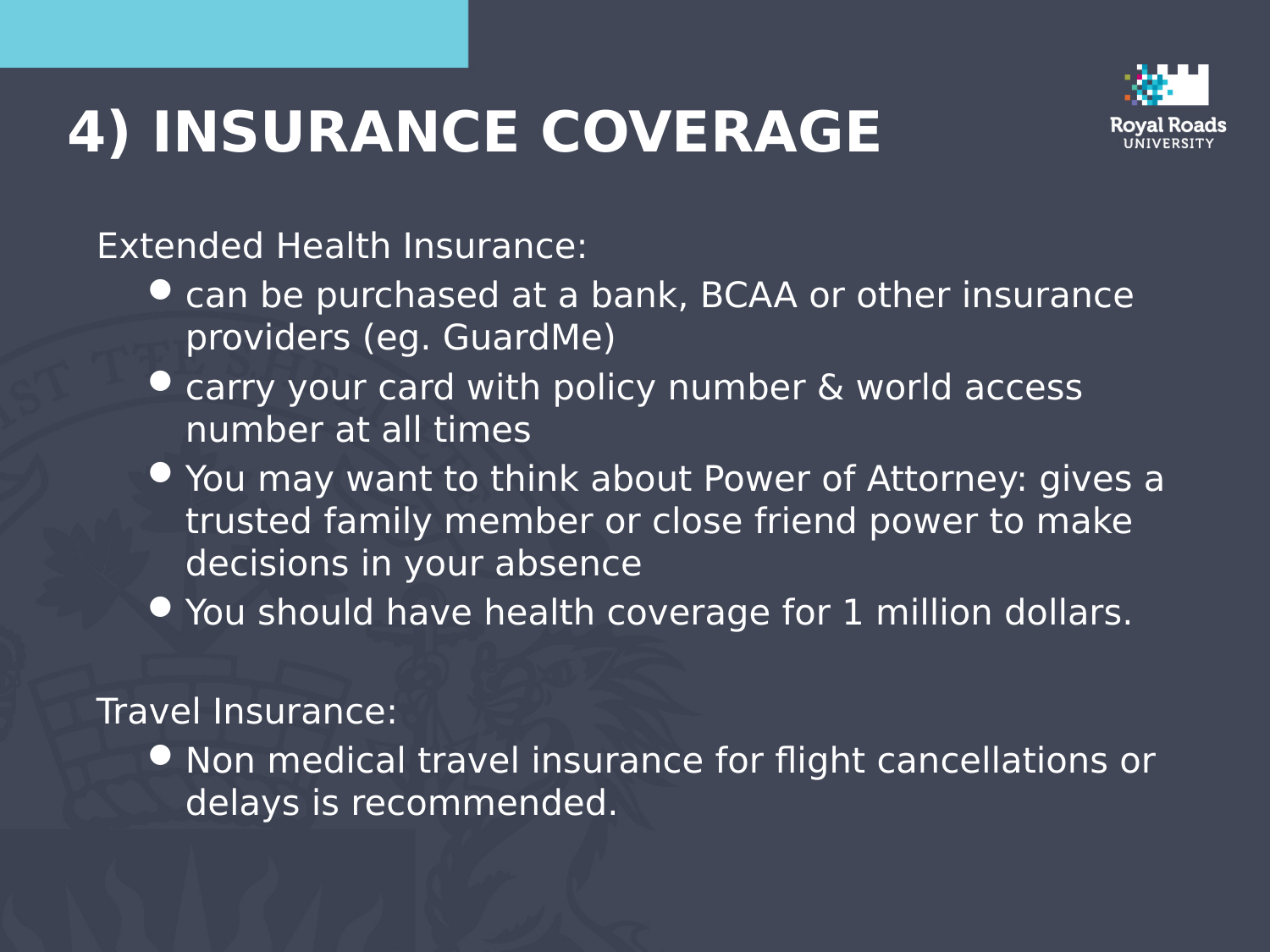

4) Insurance Coverage
Extended Health Insurance:
can be purchased at a bank, BCAA or other insurance providers (eg. GuardMe)
carry your card with policy number & world access number at all times
You may want to think about Power of Attorney: gives a trusted family member or close friend power to make decisions in your absence
You should have health coverage for 1 million dollars.

Travel Insurance:
Non medical travel insurance for flight cancellations or delays is recommended.